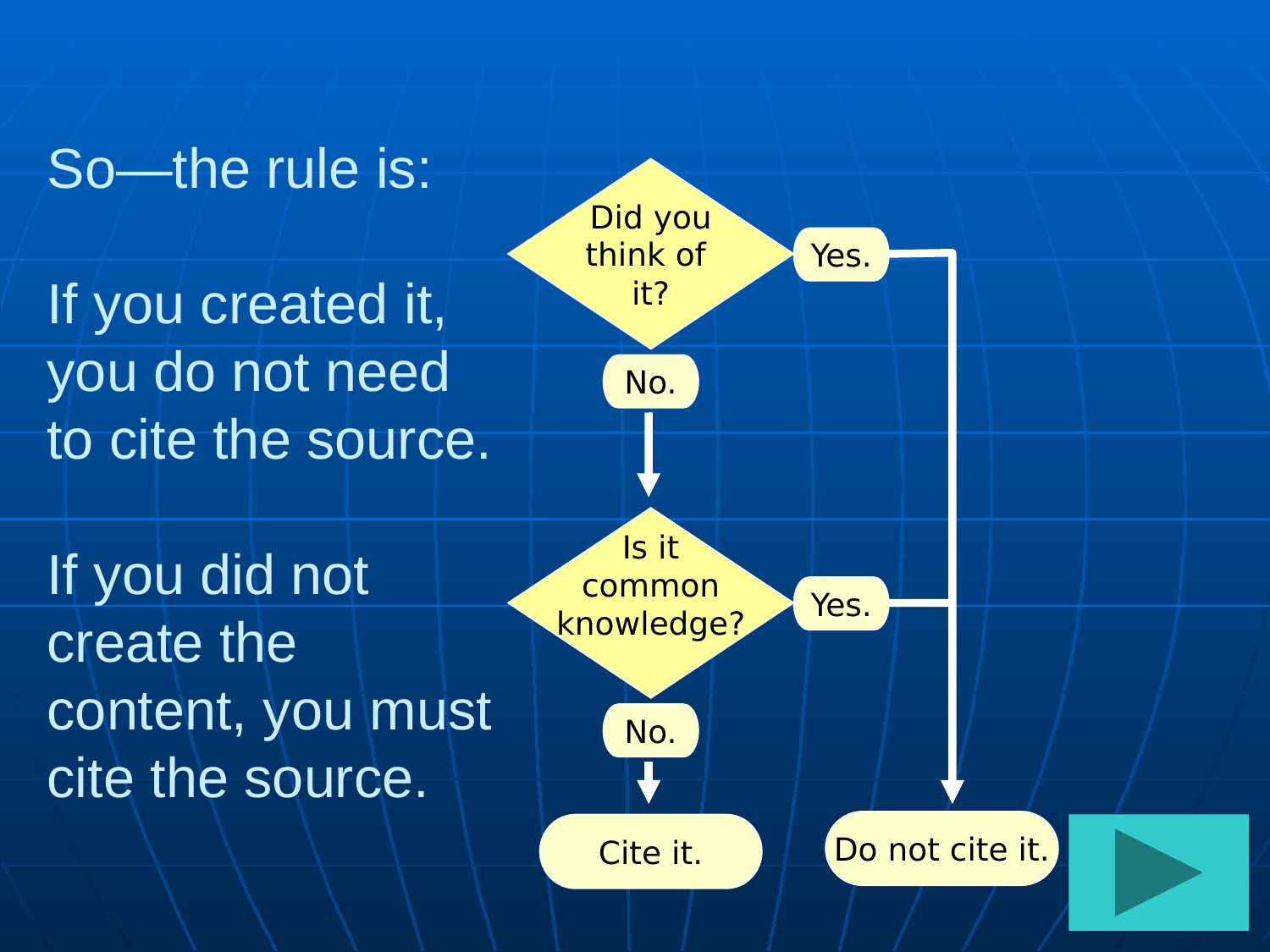

Did you
think of
it?
Yes.

No.

Is it
common
knowledge?

Yes.

No.

Do not cite it.
Cite it.
# So—the rule is: If you created it, you do not need to cite the source. If you did not create the content, you must cite the source.